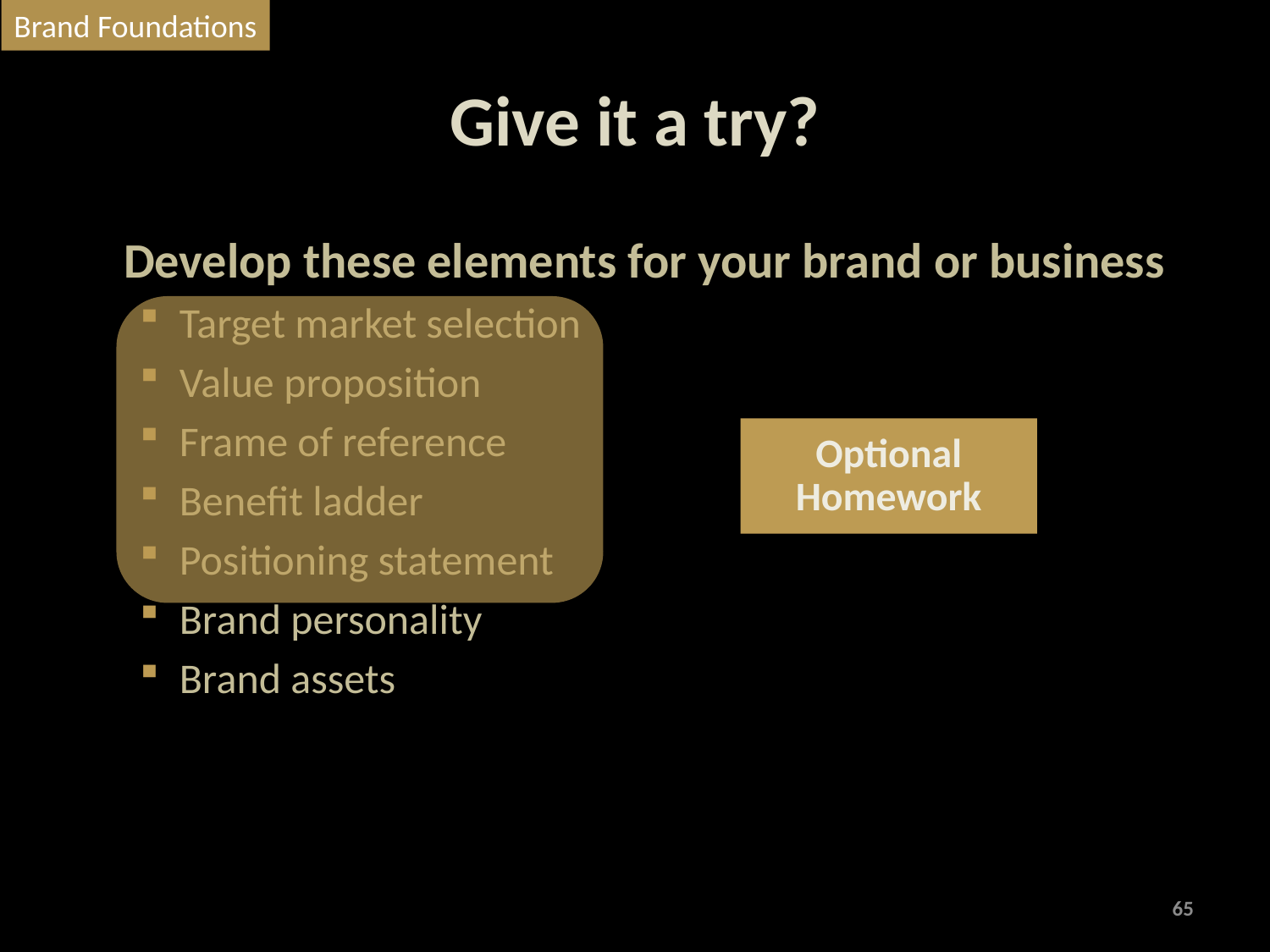

Brand Foundations
# Give it a try?
	Develop these elements for your brand or business
Target market selection
Value proposition
Frame of reference
Benefit ladder
Positioning statement
Brand personality
Brand assets

Optional Homework
65